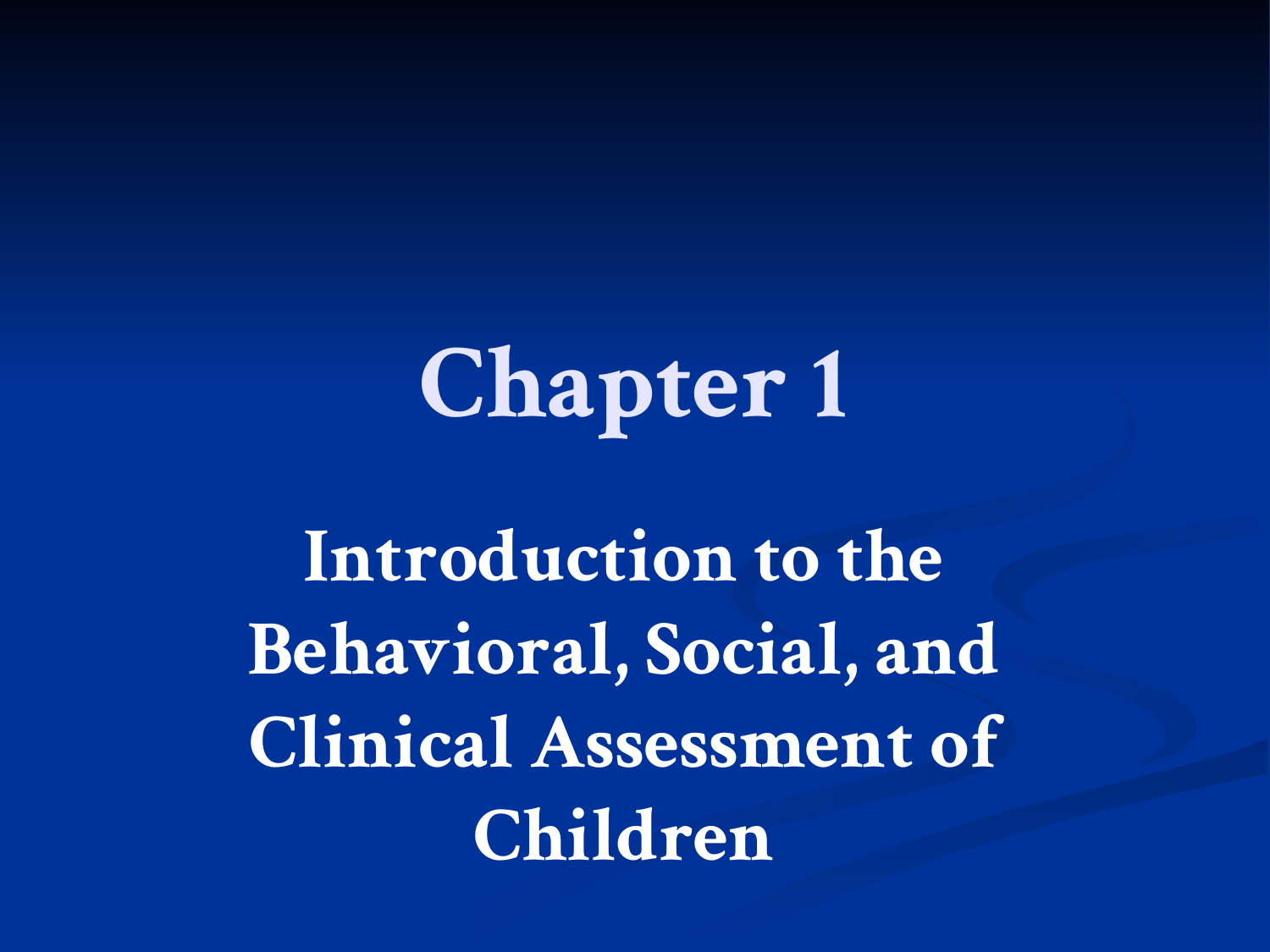

# Chapter 1
Introduction to the Behavioral, Social, and Clinical Assessment of Children